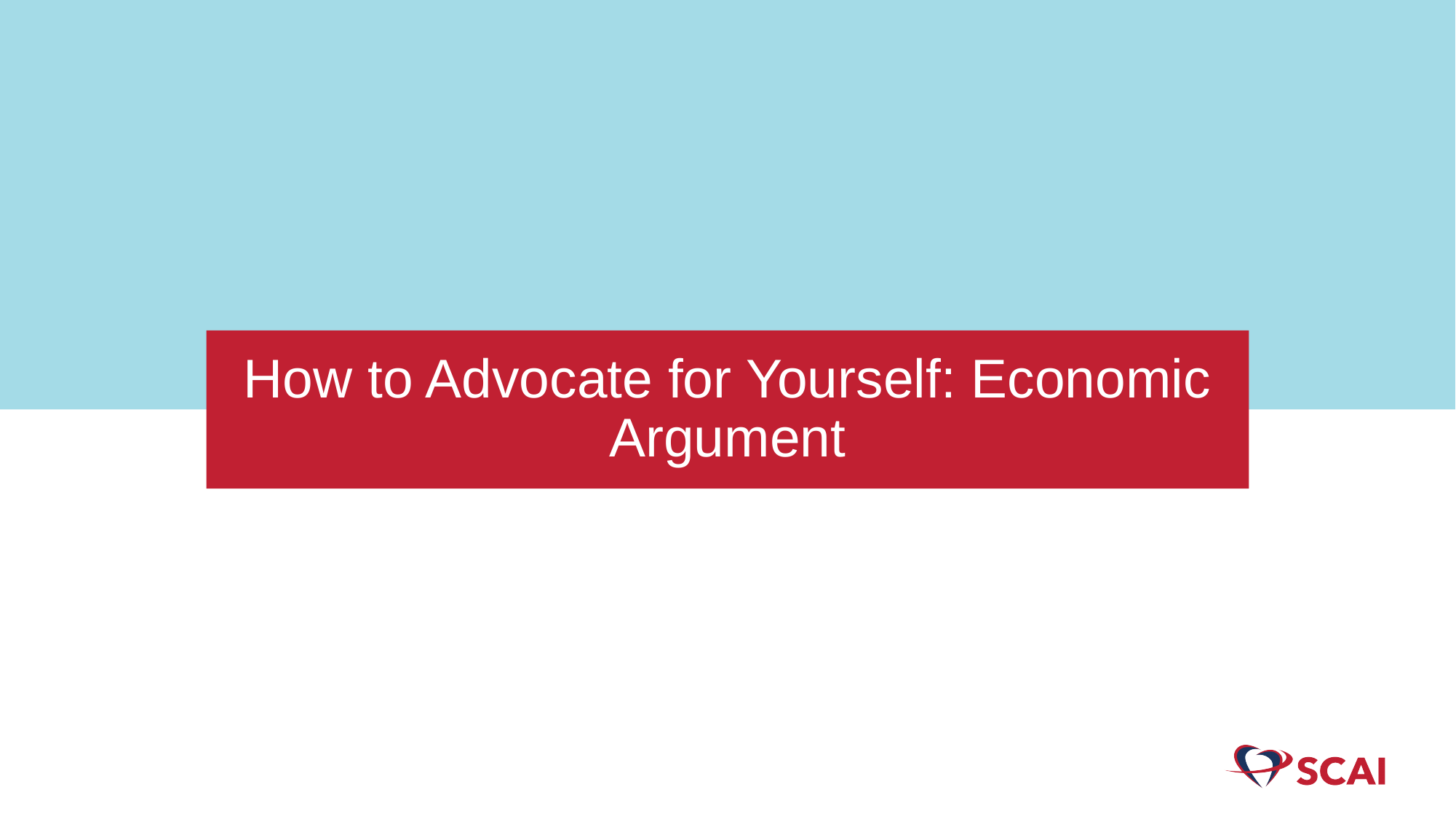

# How to Advocate for Yourself: Economic Argument